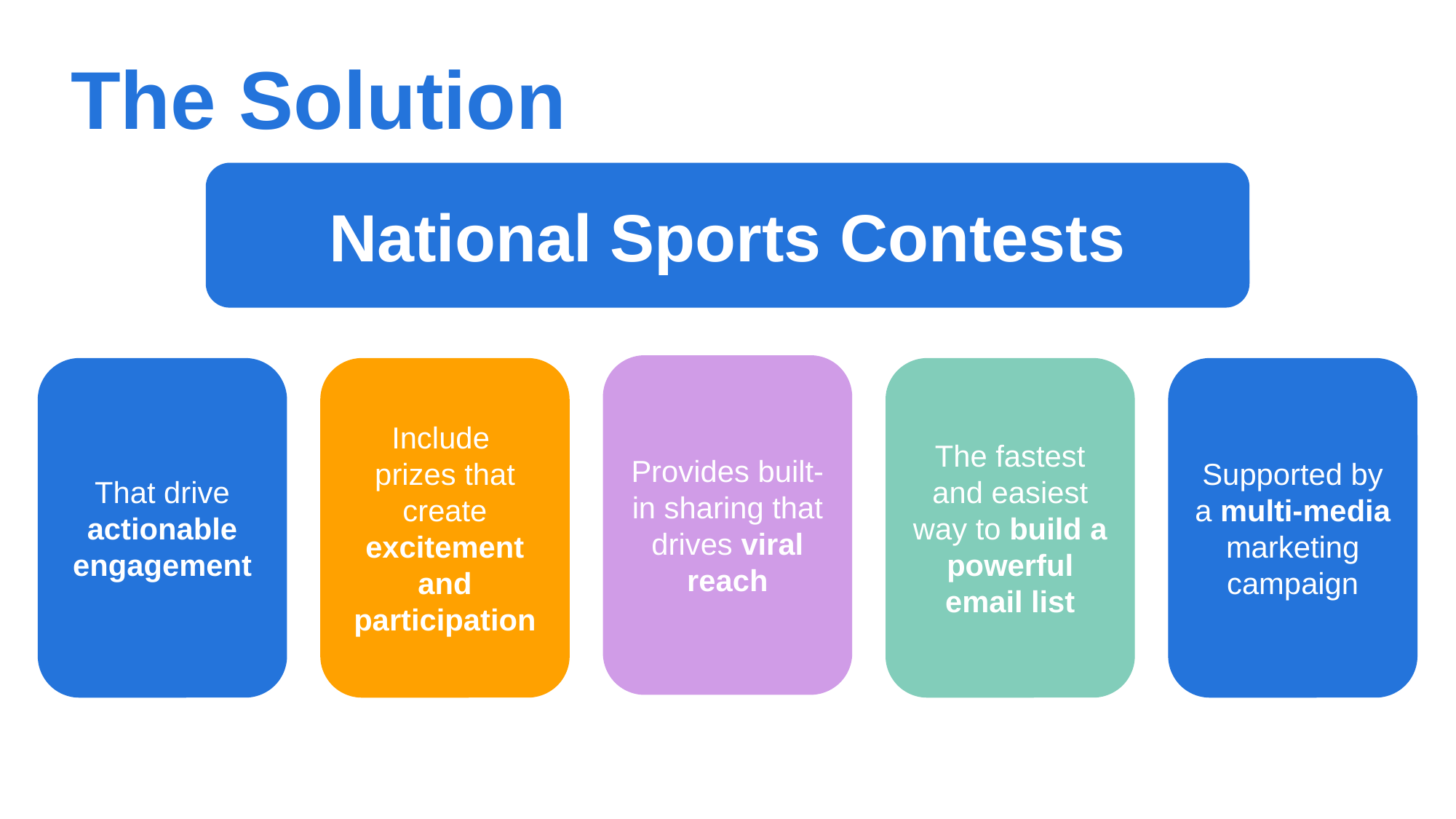

# The Solution
National Sports Contests
Provides built-in sharing that drives viral reach
That drive actionable engagement
Include
prizes that create excitement and participation
The fastest and easiest way to build a powerful email list
Supported by a multi-media marketing campaign